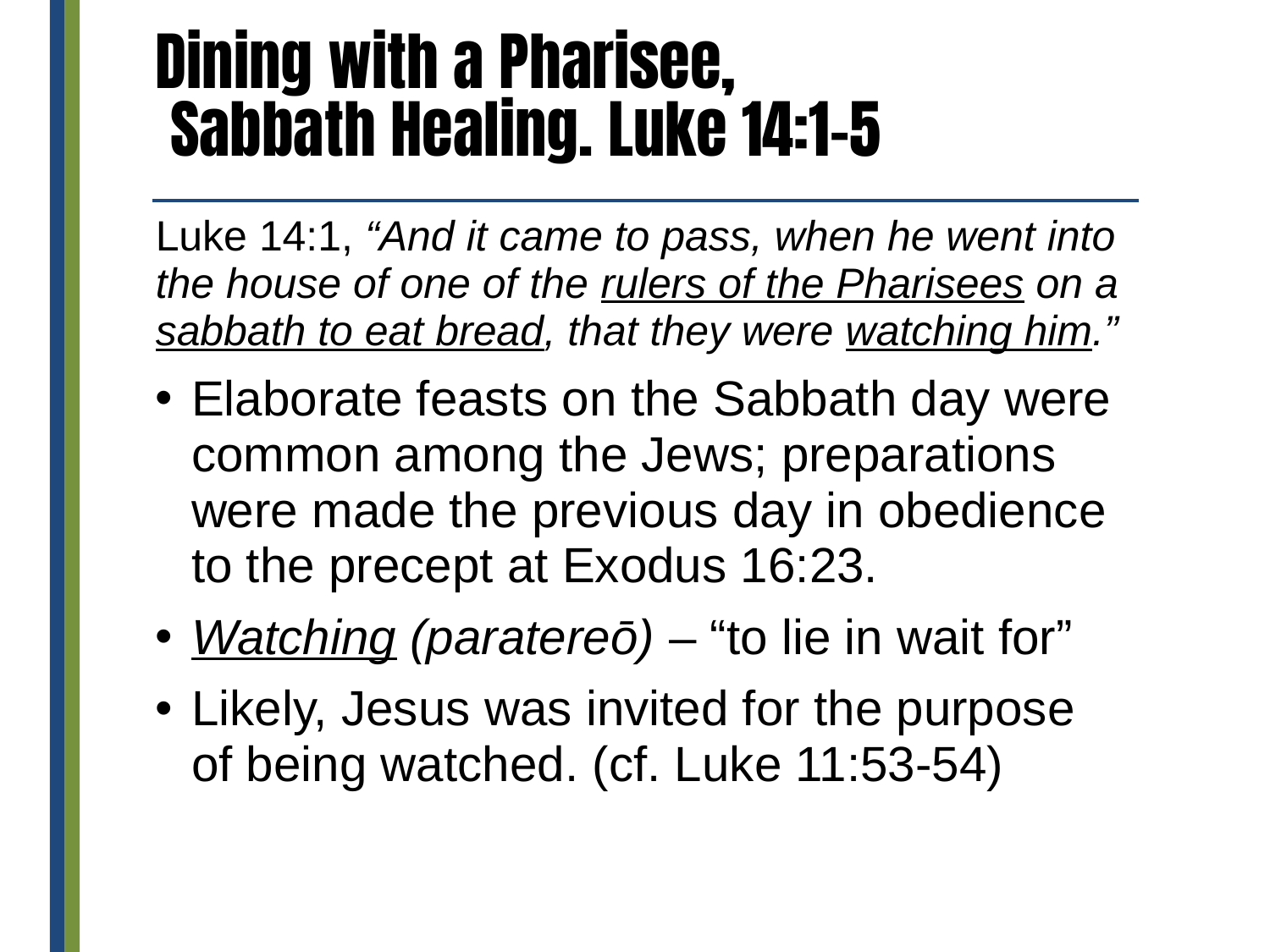

# Dining with a Pharisee, Sabbath Healing. Luke 14:1-5
Luke 14:1, “And it came to pass, when he went into the house of one of the rulers of the Pharisees on a sabbath to eat bread, that they were watching him.”
Elaborate feasts on the Sabbath day were common among the Jews; preparations were made the previous day in obedience to the precept at Exodus 16:23.
Watching (paratereō) – “to lie in wait for”
Likely, Jesus was invited for the purpose of being watched. (cf. Luke 11:53-54)